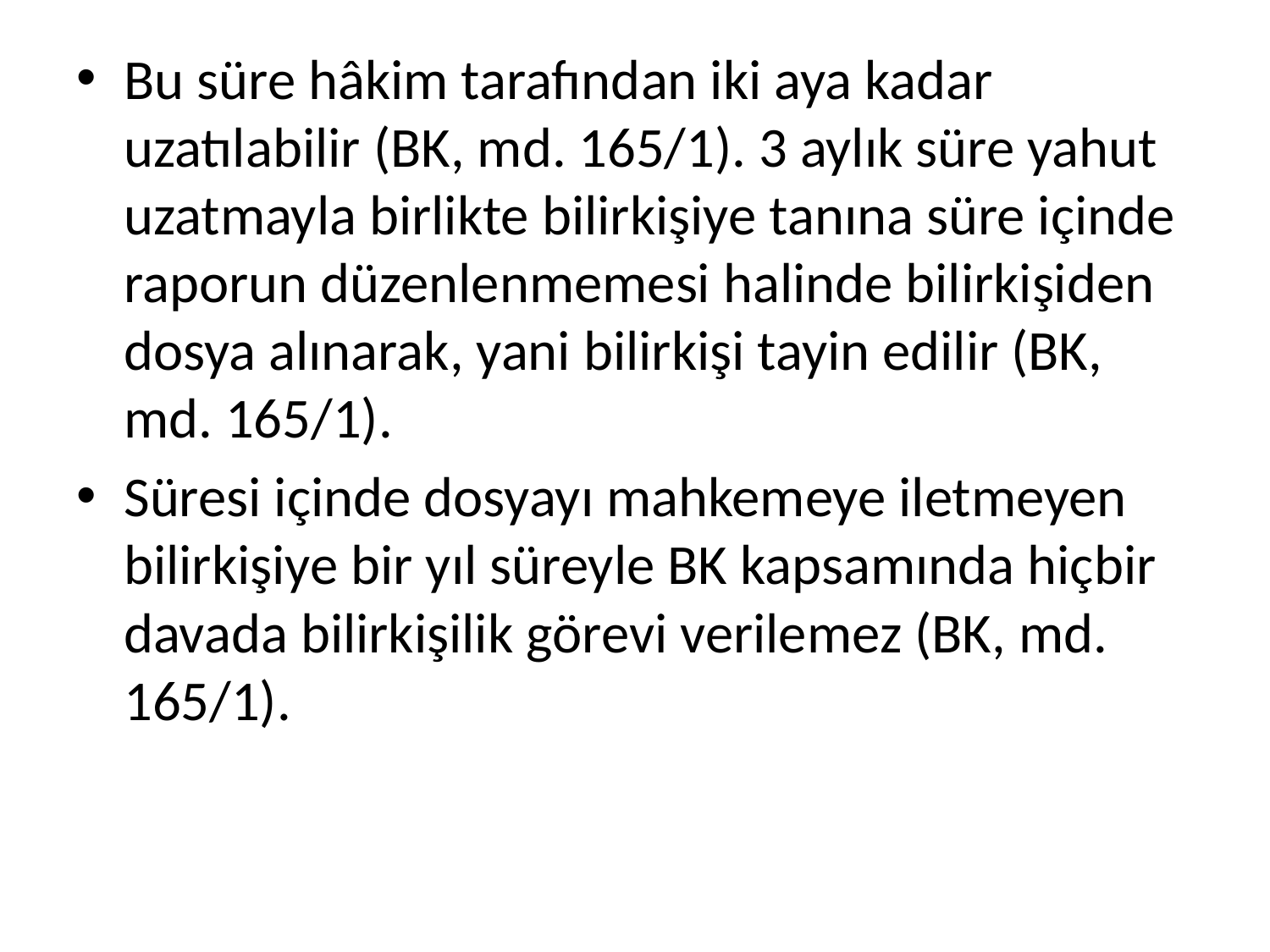

Bu süre hâkim tarafından iki aya kadar uzatılabilir (BK, md. 165/1). 3 aylık süre yahut uzatmayla birlikte bilirkişiye tanına süre içinde raporun düzenlenmemesi halinde bilirkişiden dosya alınarak, yani bilirkişi tayin edilir (BK, md. 165/1).
Süresi içinde dosyayı mahkemeye iletmeyen bilirkişiye bir yıl süreyle BK kapsamında hiçbir davada bilirkişilik görevi verilemez (BK, md. 165/1).